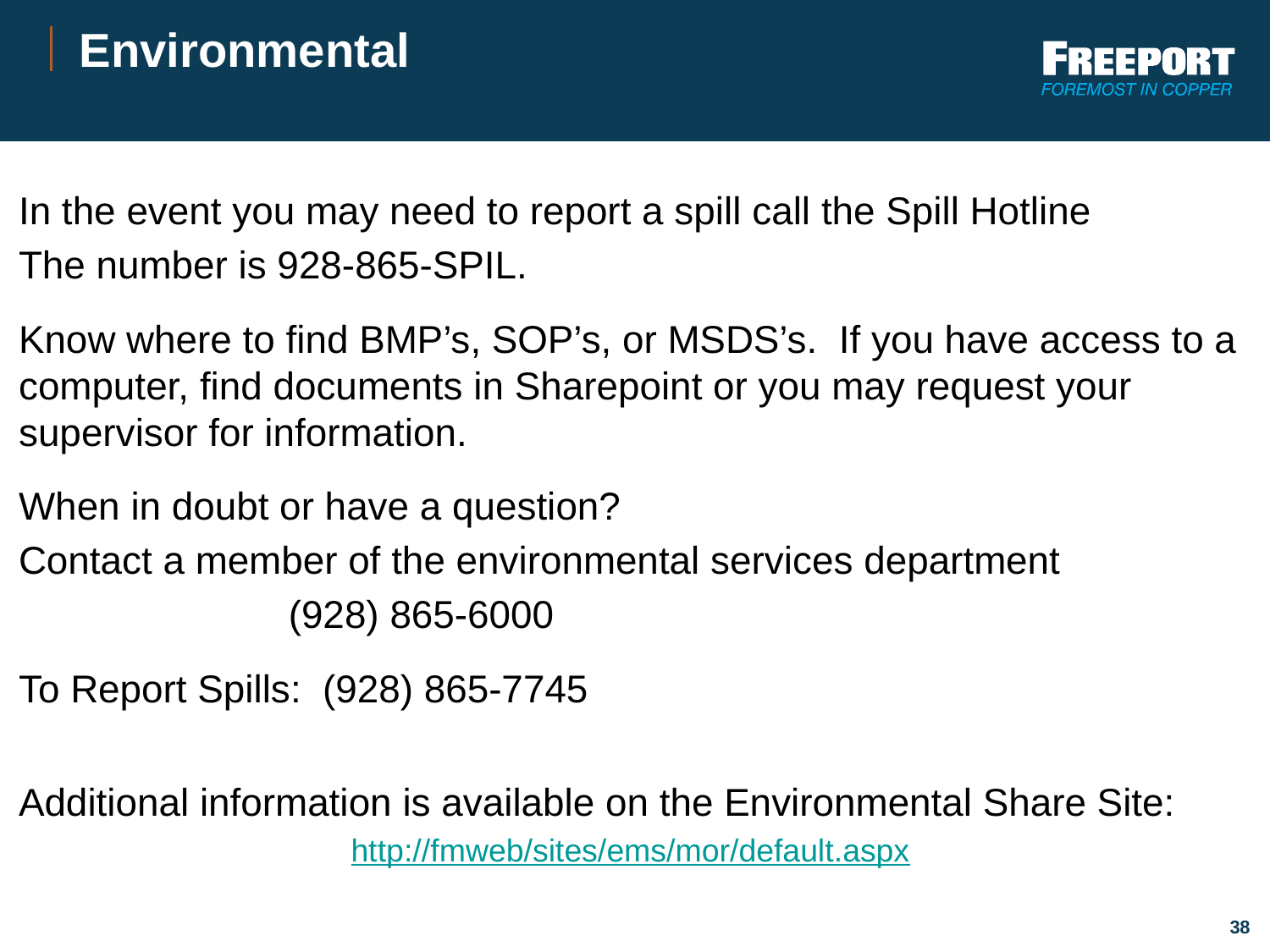

# Environmental
In the event you may need to report a spill call the Spill Hotline
The number is 928-865-SPIL.

Know where to find BMP’s, SOP’s, or MSDS’s.  If you have access to a computer, find documents in Sharepoint or you may request your supervisor for information.

When in doubt or have a question?
Contact a member of the environmental services department
                         (928) 865-6000

To Report Spills:  (928) 865-7745

Additional information is available on the Environmental Share Site:
http://fmweb/sites/ems/mor/default.aspx
38